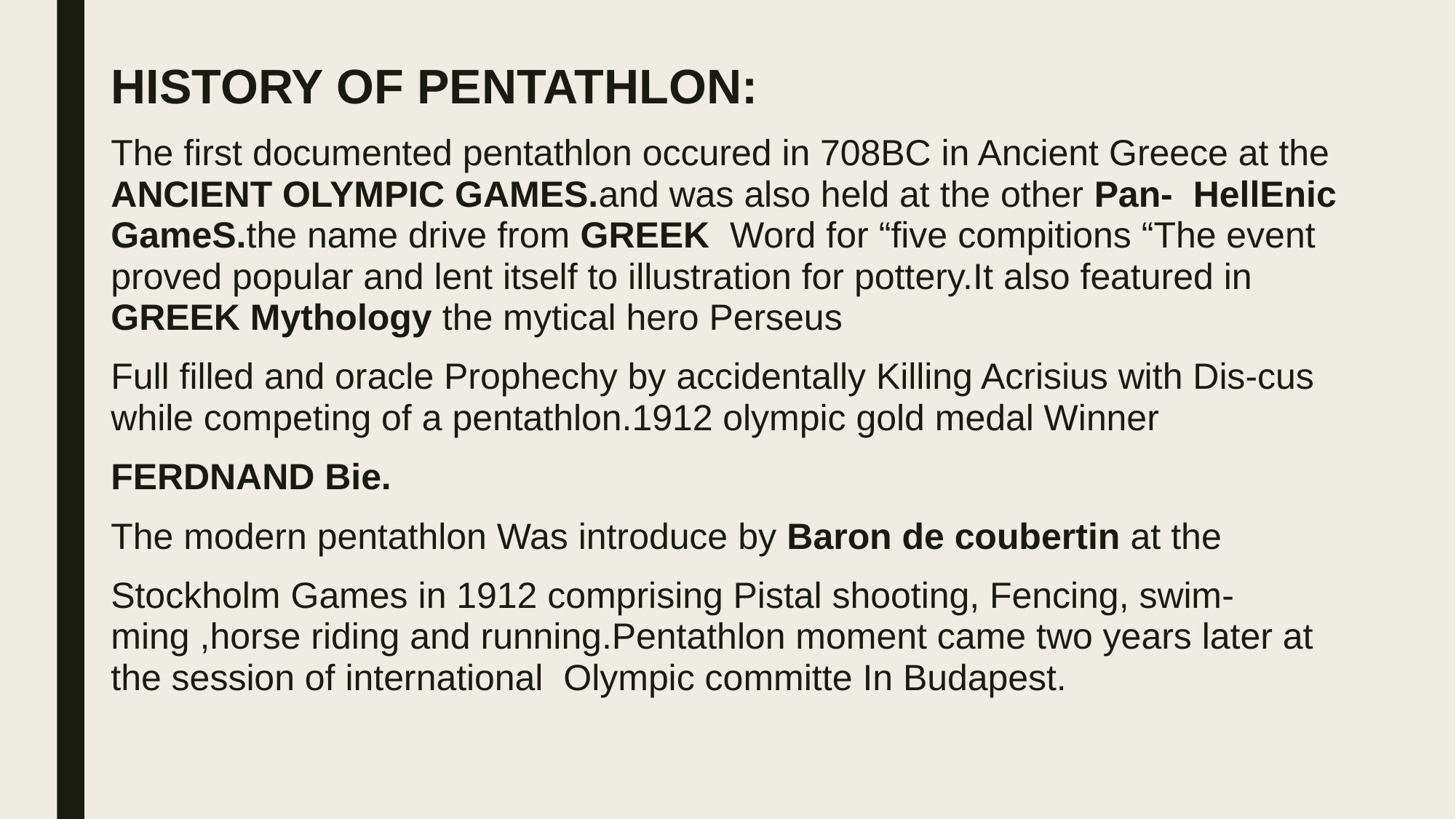

HISTORY OF PENTATHLON:
The first documented pentathlon occured in 708BC in Ancient Greece at the ANCIENT OLYMPIC GAMES.and was also held at the other Pan-  HellEnic GameS.the name drive from GREEK  Word for “five compitions “The event proved popular and lent itself to illustration for pottery.It also featured in GREEK Mythology the mytical hero Perseus
Full filled and oracle Prophechy by accidentally Killing Acrisius with Dis-cus while competing of a pentathlon.1912 olympic gold medal Winner
FERDNAND Bie.
The modern pentathlon Was introduce by Baron de coubertin at the
Stockholm Games in 1912 comprising Pistal shooting, Fencing, swim-ming ,horse riding and running.Pentathlon moment came two years later at the session of international  Olympic committe In Budapest.